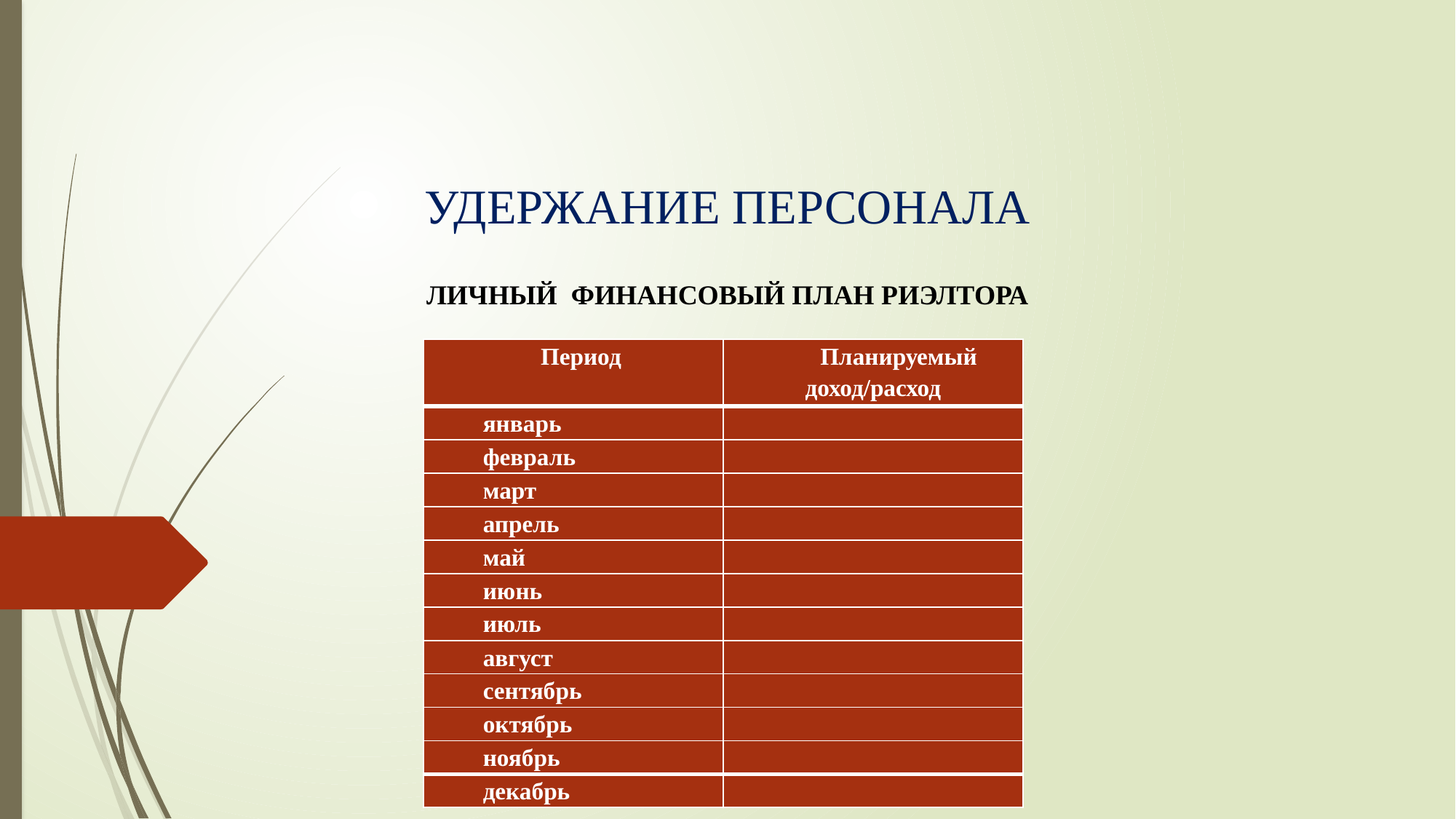

# УДЕРЖАНИЕ ПЕРСОНАЛА

ЛИЧНЫЙ  ФИНАНСОВЫЙ ПЛАН РИЭЛТОРА

| Период | Планируемый доход/расход |
| --- | --- |
| январь |  |
| февраль |  |
| март |  |
| апрель |  |
| май |  |
| июнь |  |
| июль |  |
| август |  |
| сентябрь |  |
| октябрь |  |
| ноябрь |  |
| декабрь |  |